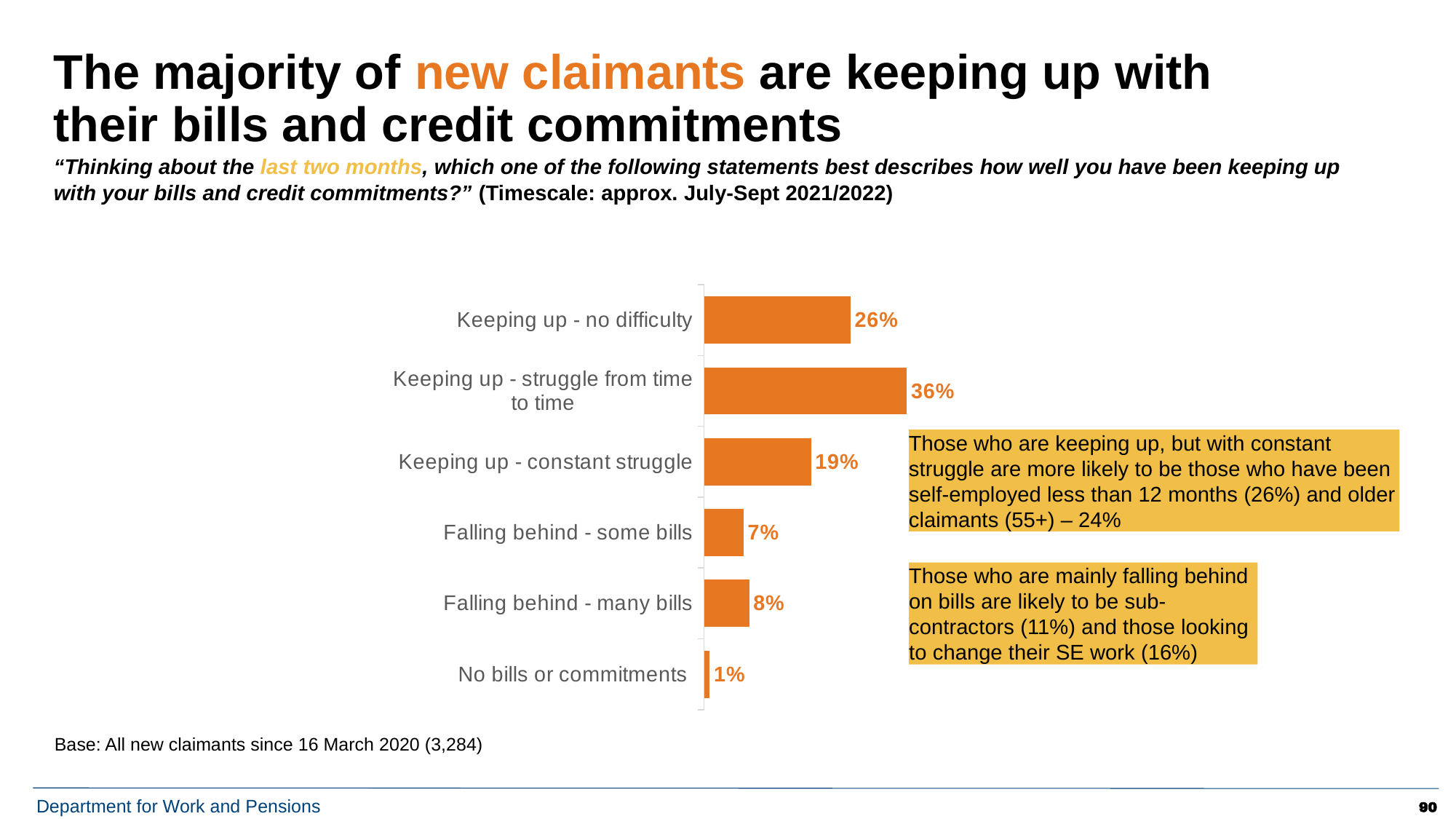

# The majority of new claimants are keeping up with their bills and credit commitments

### Chart

| Category | Column2 |
|---|---|
| Keeping up - no difficulty | 0.26 |
| Keeping up - struggle from time to time | 0.36 |
| Keeping up - constant struggle | 0.19 |
| Falling behind - some bills | 0.07 |
| Falling behind - many bills | 0.08 |
| No bills or commitments  | 0.01 |
“Thinking about the last two months, which one of the following statements best describes how well you have been keeping up with your bills and credit commitments?” (Timescale: approx. July-Sept 2021/2022)
Those who are keeping up, but with constant struggle are more likely to be those who have been self-employed less than 12 months (26%) and older claimants (55+) – 24%
Those who are mainly falling behind on bills are likely to be sub-contractors (11%) and those looking to change their SE work (16%)
Base: All new claimants since 16 March 2020 (3,284)
90